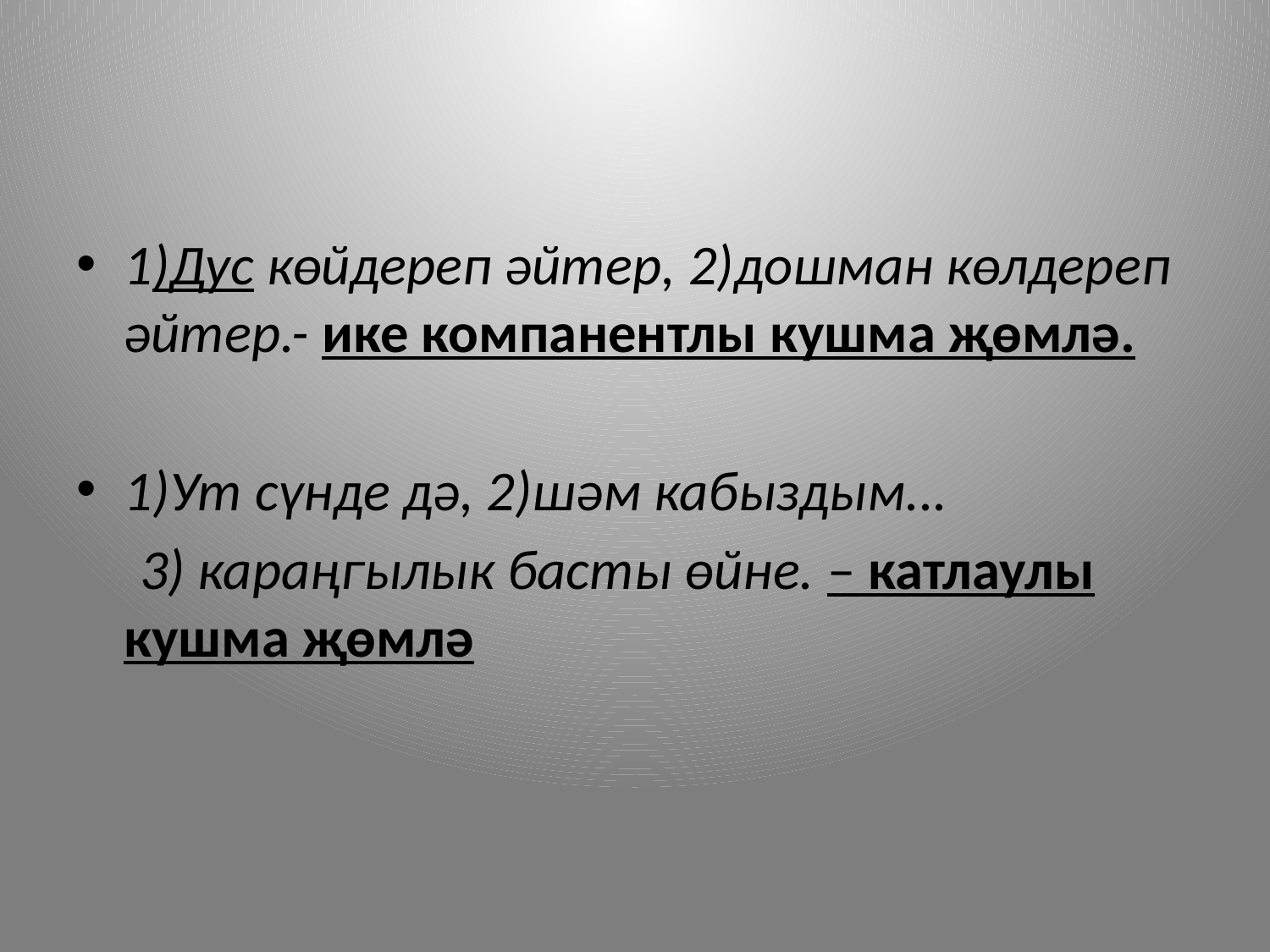

#
1)Дус көйдереп әйтер, 2)дошман көлдереп әйтер.- ике компанентлы кушма җөмлә.

1)Ут сүнде дә, 2)шәм кабыздым...
     3) караңгылык басты өйне. – катлаулы кушма җөмлә